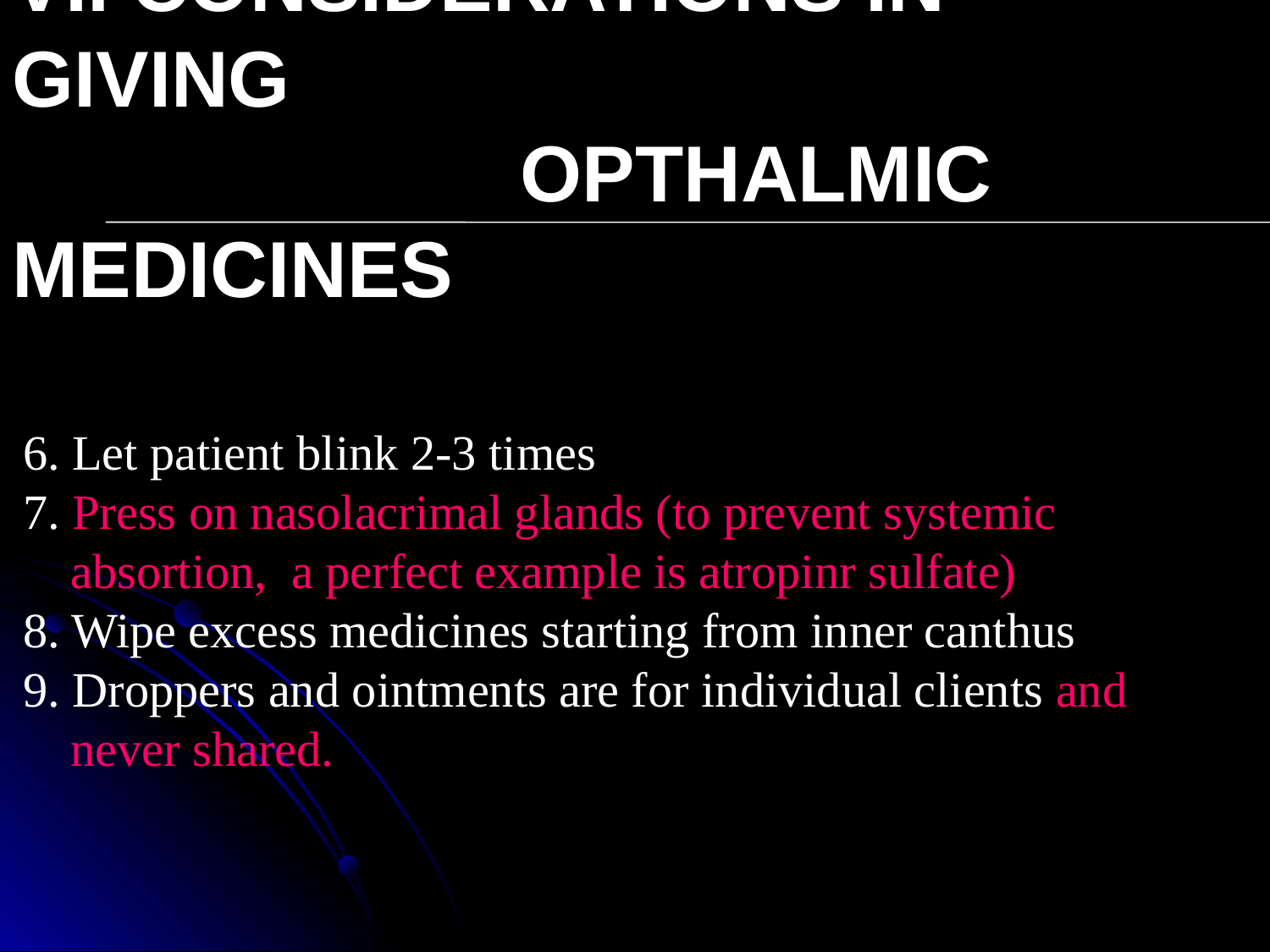

VI. CONSIDERATIONS IN GIVING
				OPTHALMIC MEDICINES

6. Let patient blink 2-3 times
7. Press on nasolacrimal glands (to prevent systemic absortion,  a perfect example is atropinr sulfate)
8. Wipe excess medicines starting from inner canthus
9. Droppers and ointments are for individual clients and never shared.